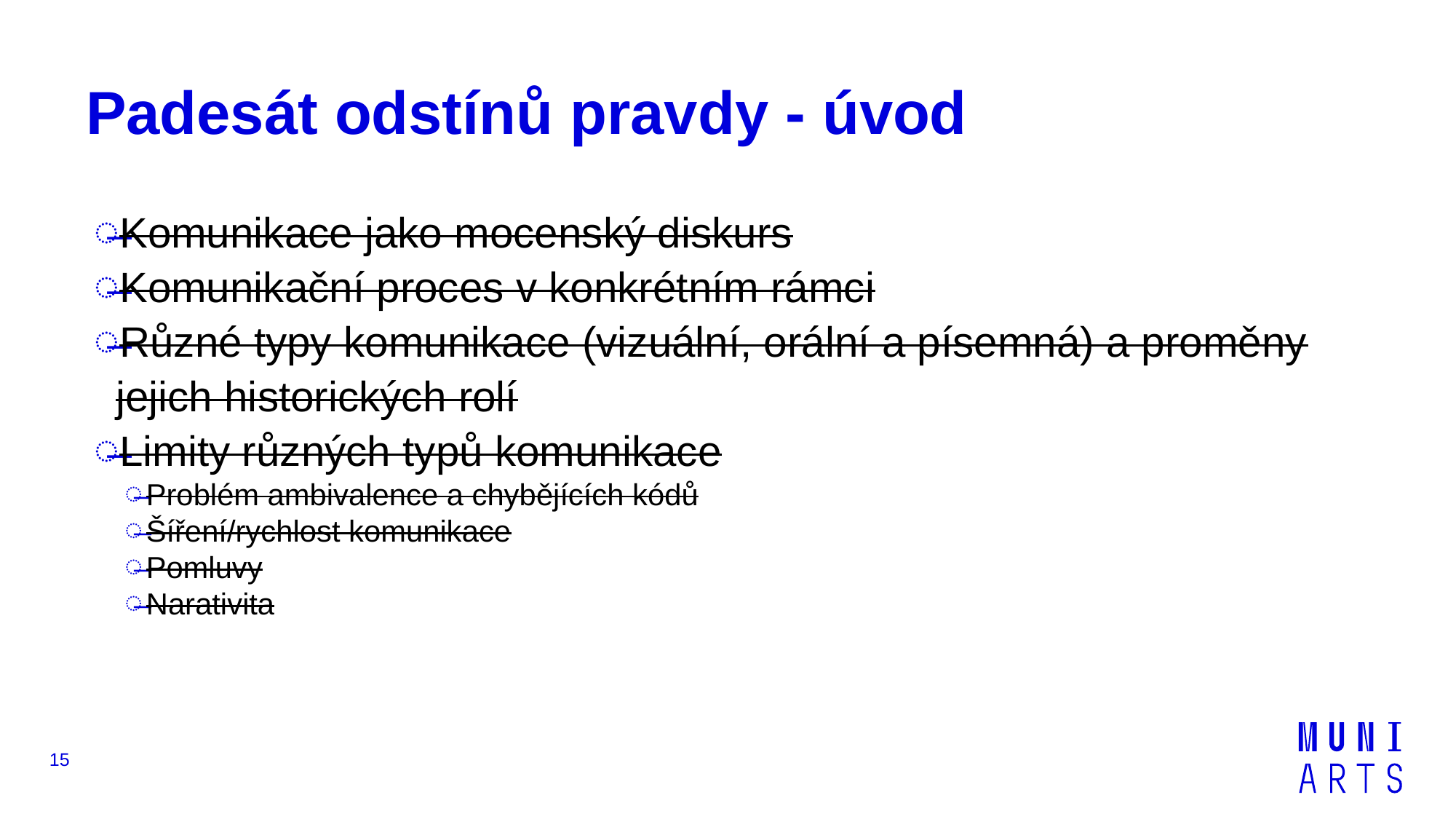

# Padesát odstínů pravdy - úvod
Komunikace jako mocenský diskurs
Komunikační proces v konkrétním rámci
Různé typy komunikace (vizuální, orální a písemná) a proměny jejich historických rolí
Limity různých typů komunikace
Problém ambivalence a chybějících kódů
Šíření/rychlost komunikace
Pomluvy
Narativita
15